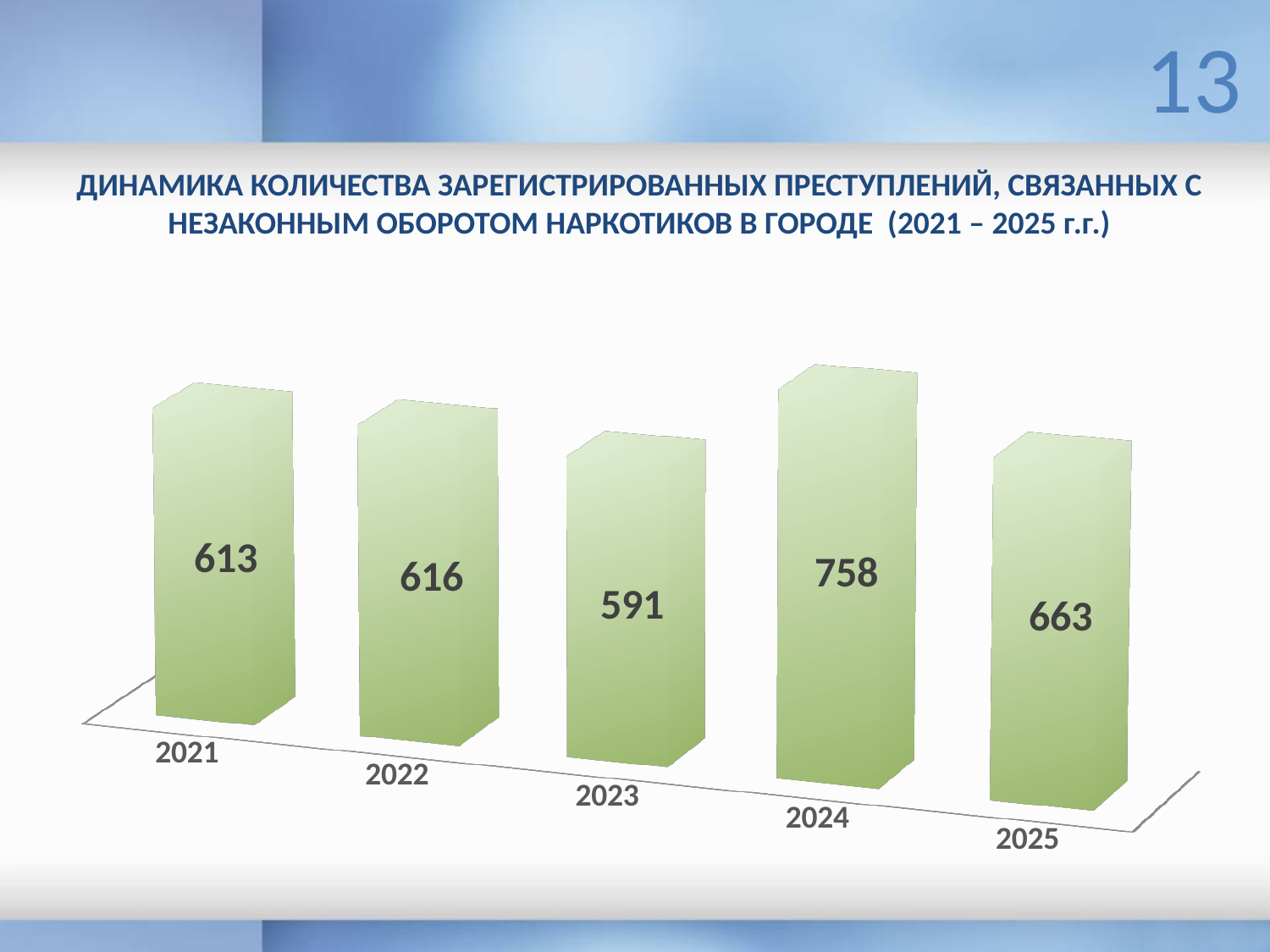

13
ДИНАМИКА КОЛИЧЕСТВА ЗАРЕГИСТРИРОВАННЫХ ПРЕСТУПЛЕНИЙ, СВЯЗАННЫХ С НЕЗАКОННЫМ ОБОРОТОМ НАРКОТИКОВ В ГОРОДЕ  (2021 – 2025 г.г.)

[unsupported chart]